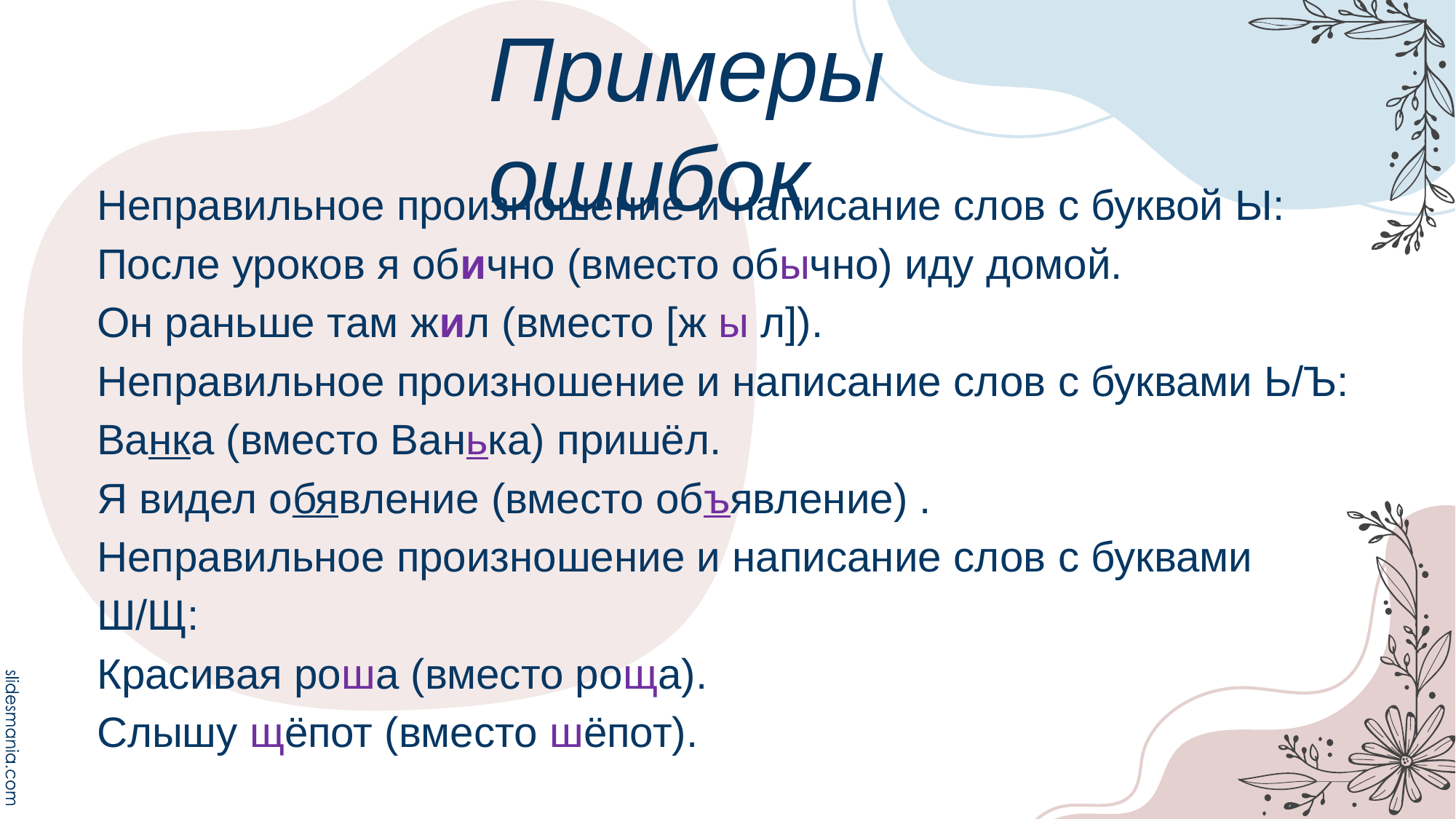

Примеры ошибок
Неправильное произношение и написание слов с буквой Ы:
После уроков я обично (вместо обычно) иду домой.
Он раньше там жил (вместо [ж ы л]).
Неправильное произношение и написание слов с буквами Ь/Ъ:
Ванка (вместо Ванька) пришёл.
Я видел обявление (вместо объявление) .
Неправильное произношение и написание слов с буквами Ш/Щ:
Красивая роша (вместо роща).
Слышу щёпот (вместо шёпот).